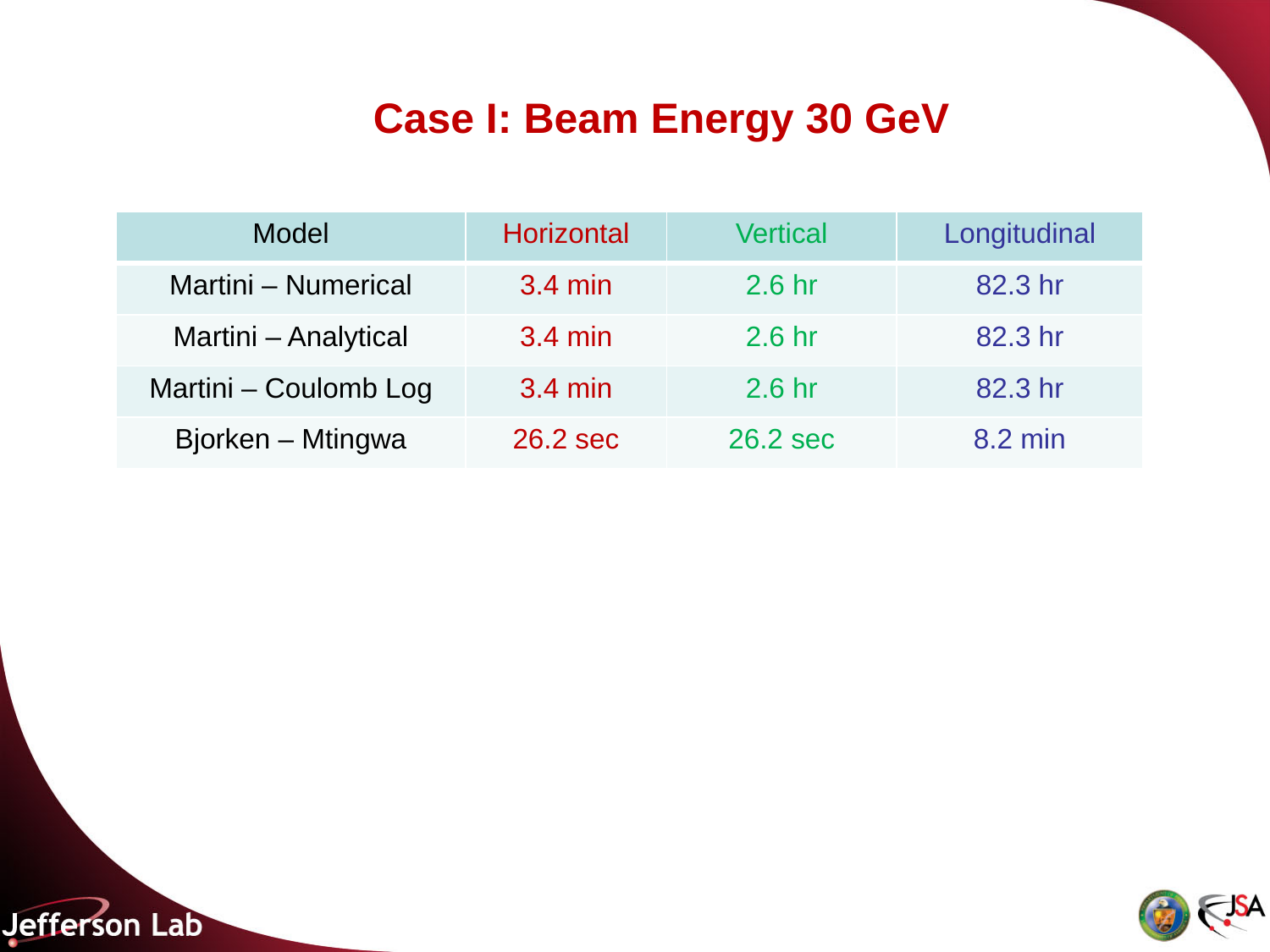

Case I: Beam Energy 30 GeV
| Model | Horizontal | Vertical | Longitudinal |
| --- | --- | --- | --- |
| Martini – Numerical | 3.4 min | 2.6 hr | 82.3 hr |
| Martini – Analytical | 3.4 min | 2.6 hr | 82.3 hr |
| Martini – Coulomb Log | 3.4 min | 2.6 hr | 82.3 hr |
| Bjorken – Mtingwa | 26.2 sec | 26.2 sec | 8.2 min |